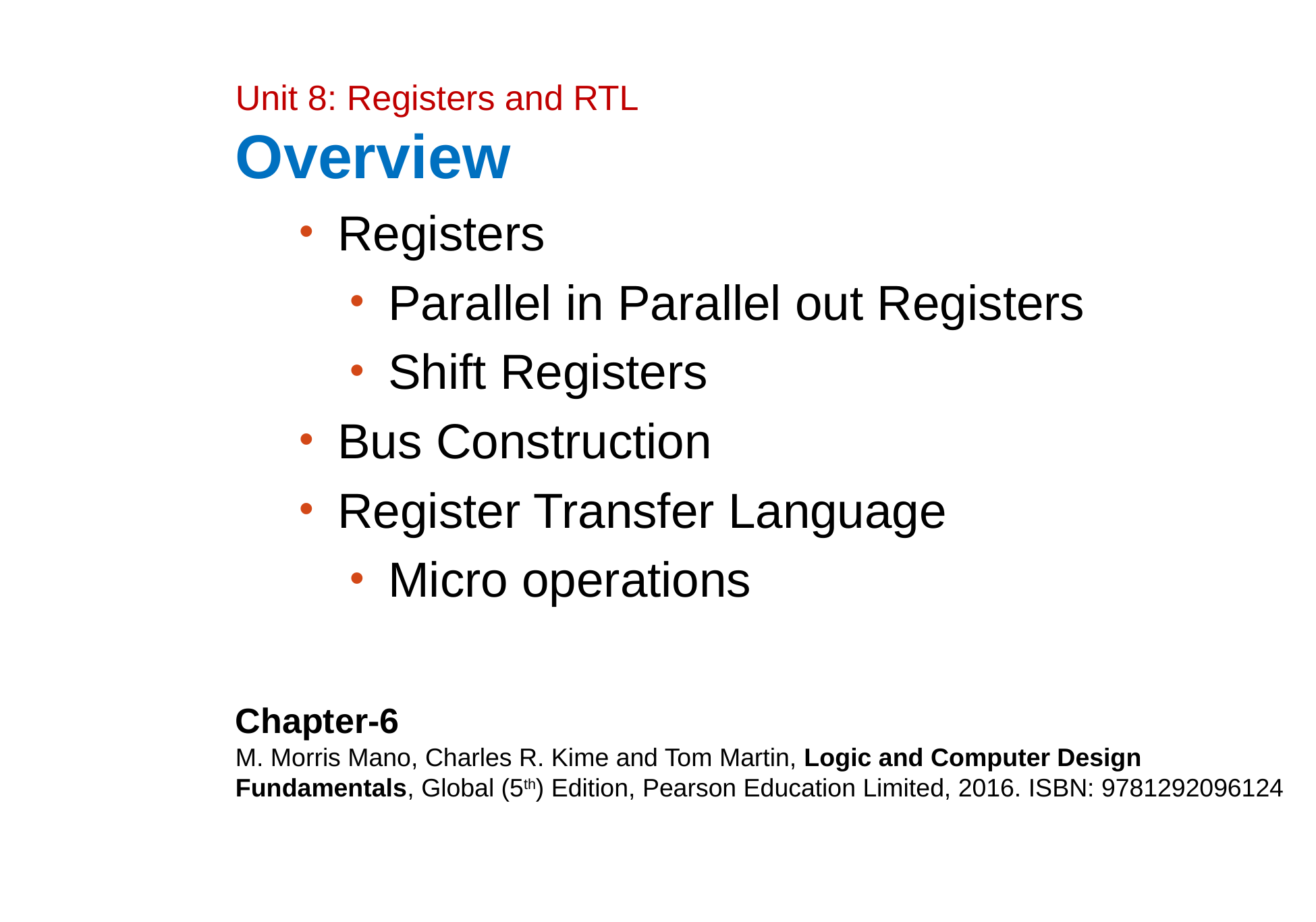

Unit 8: Registers and RTL
Overview
Registers
Parallel in Parallel out Registers
Shift Registers
Bus Construction
Register Transfer Language
Micro operations

Chapter-6
M. Morris Mano, Charles R. Kime and Tom Martin, Logic and Computer Design Fundamentals, Global (5th) Edition, Pearson Education Limited, 2016. ISBN: 9781292096124